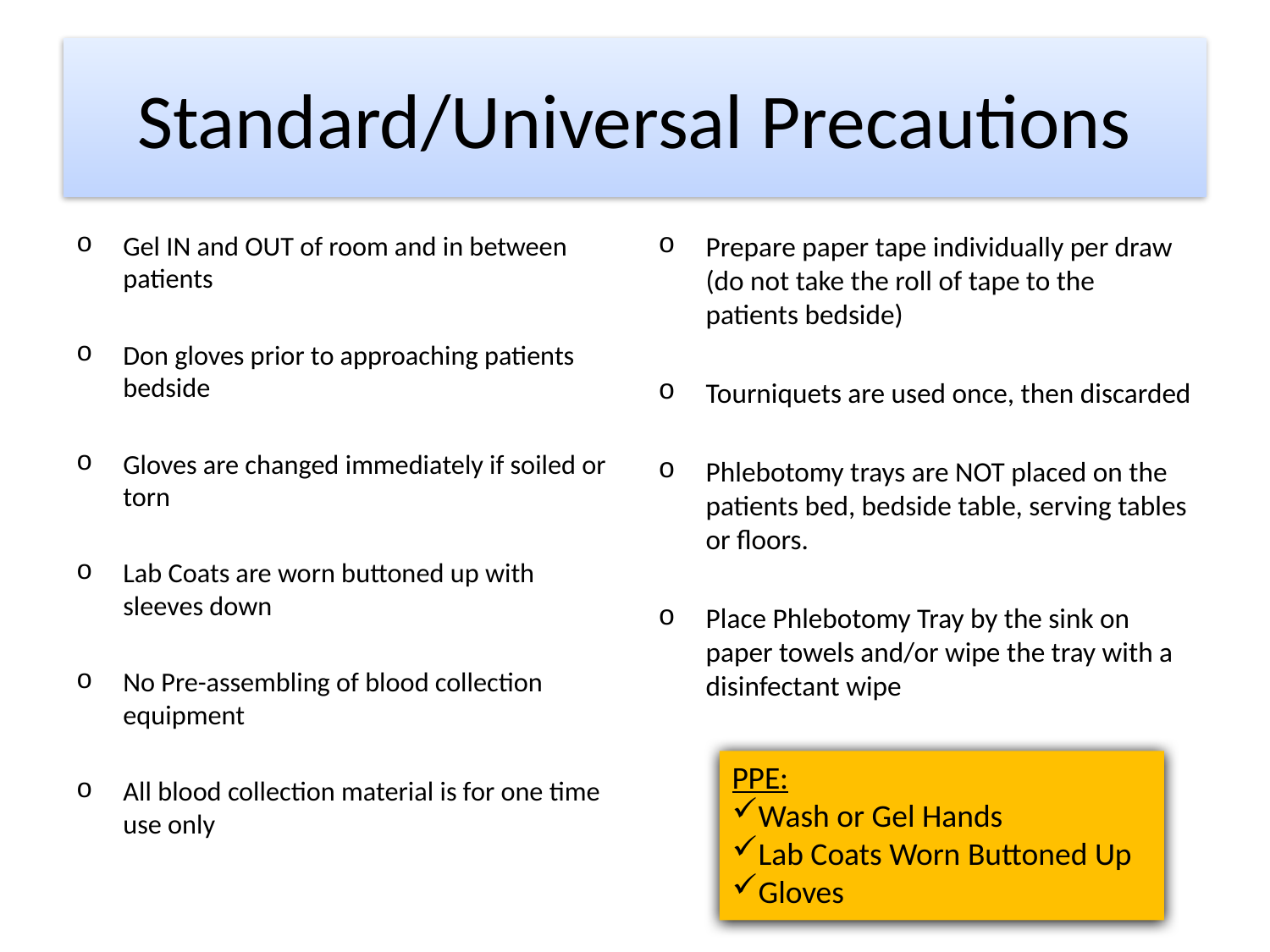

# Standard/Universal Precautions
Gel IN and OUT of room and in between patients

Don gloves prior to approaching patients bedside

Gloves are changed immediately if soiled or torn

Lab Coats are worn buttoned up with sleeves down

No Pre-assembling of blood collection equipment

All blood collection material is for one time use only

Prepare paper tape individually per draw (do not take the roll of tape to the patients bedside)

Tourniquets are used once, then discarded

Phlebotomy trays are NOT placed on the patients bed, bedside table, serving tables or floors.

Place Phlebotomy Tray by the sink on paper towels and/or wipe the tray with a disinfectant wipe
PPE:
Wash or Gel Hands
Lab Coats Worn Buttoned Up
Gloves